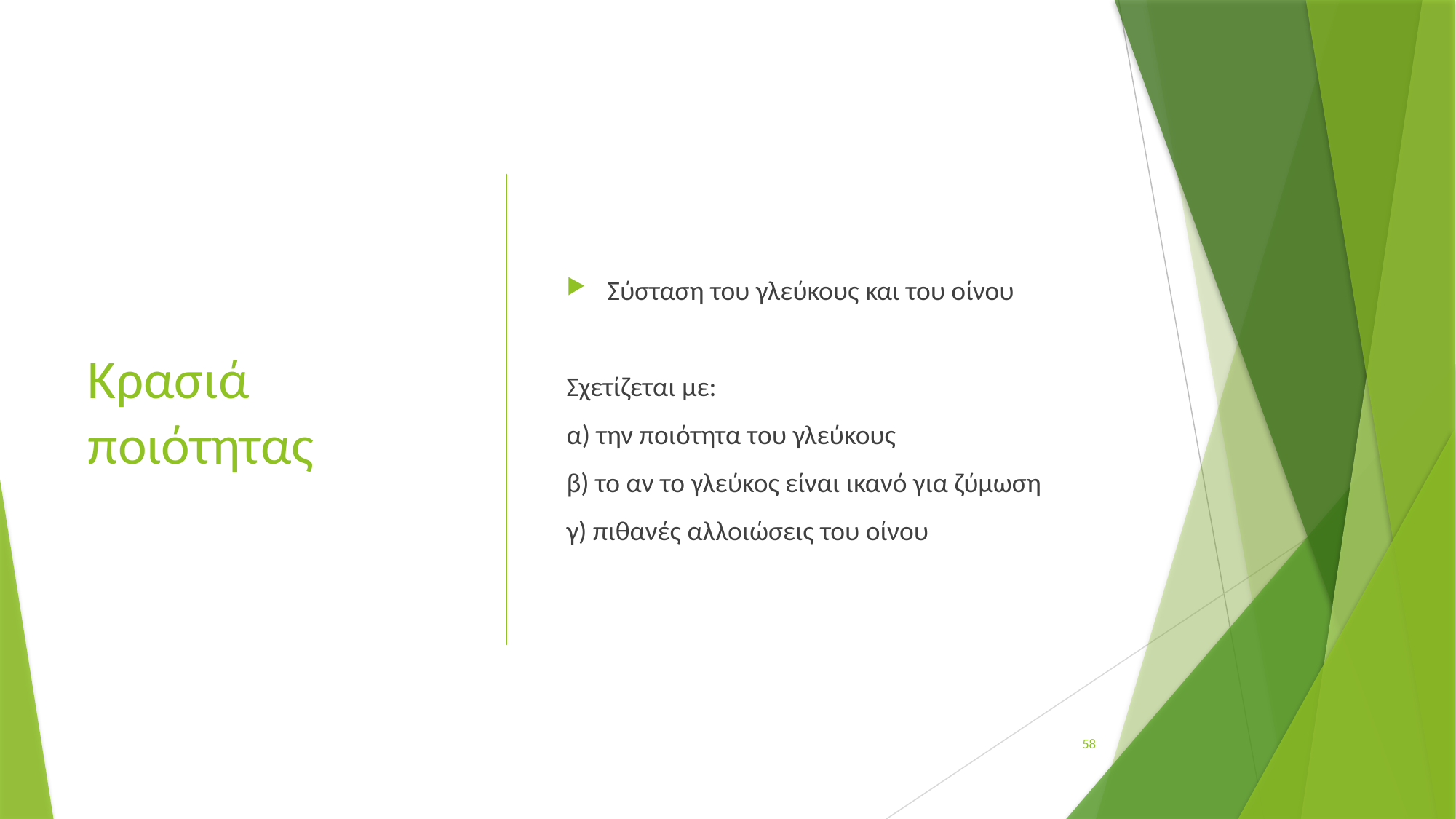

# Κρασιά ποιότητας
Σύσταση του γλεύκους και του οίνου

Σχετίζεται με:
α) την ποιότητα του γλεύκους
β) το αν το γλεύκος είναι ικανό για ζύμωση
γ) πιθανές αλλοιώσεις του οίνου
58